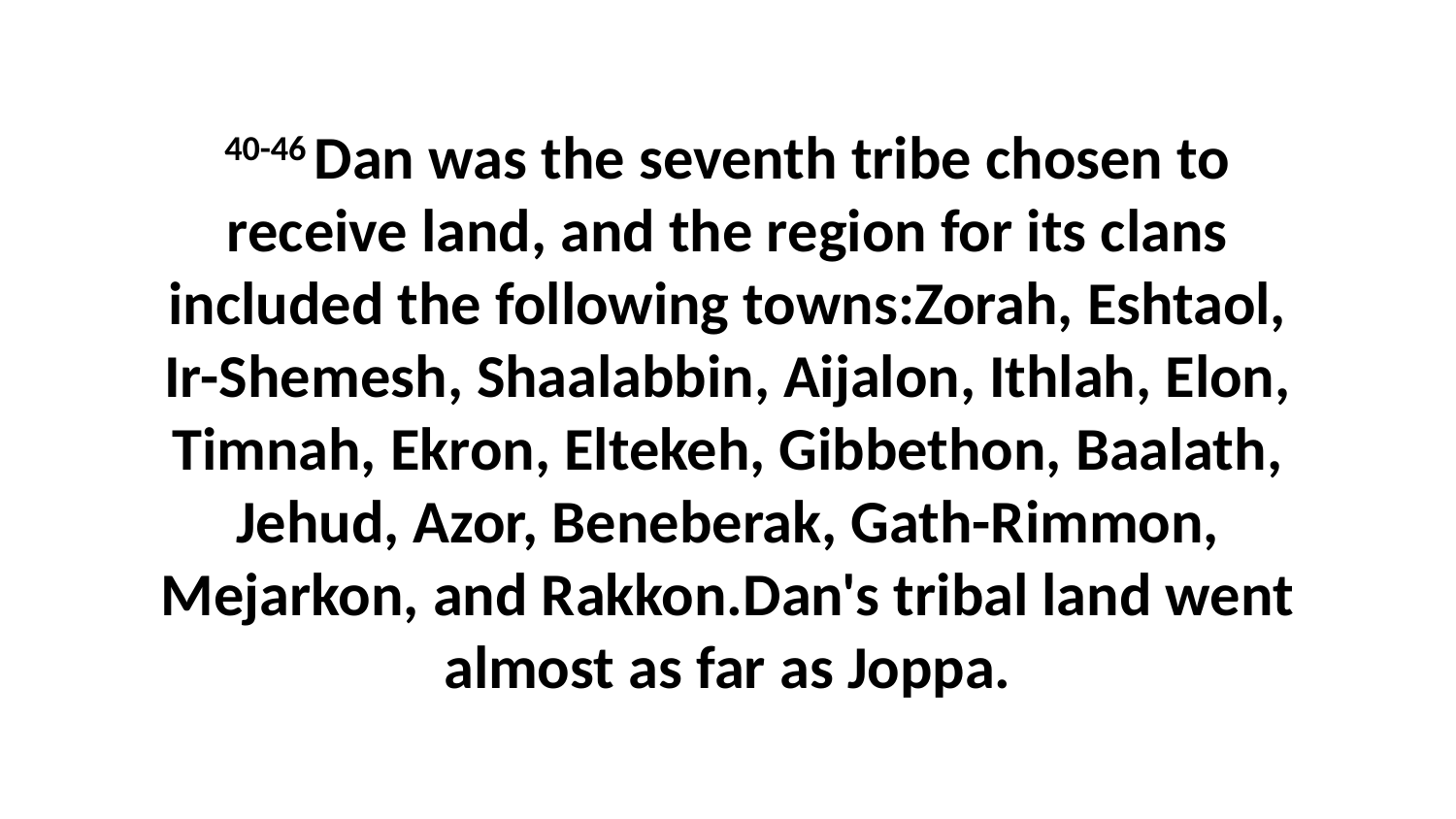

40-46 Dan was the seventh tribe chosen to receive land, and the region for its clans included the following towns:Zorah, Eshtaol, Ir-Shemesh, Shaalabbin, Aijalon, Ithlah, Elon, Timnah, Ekron, Eltekeh, Gibbethon, Baalath, Jehud, Azor, Beneberak, Gath-Rimmon, Mejarkon, and Rakkon.Dan's tribal land went almost as far as Joppa.